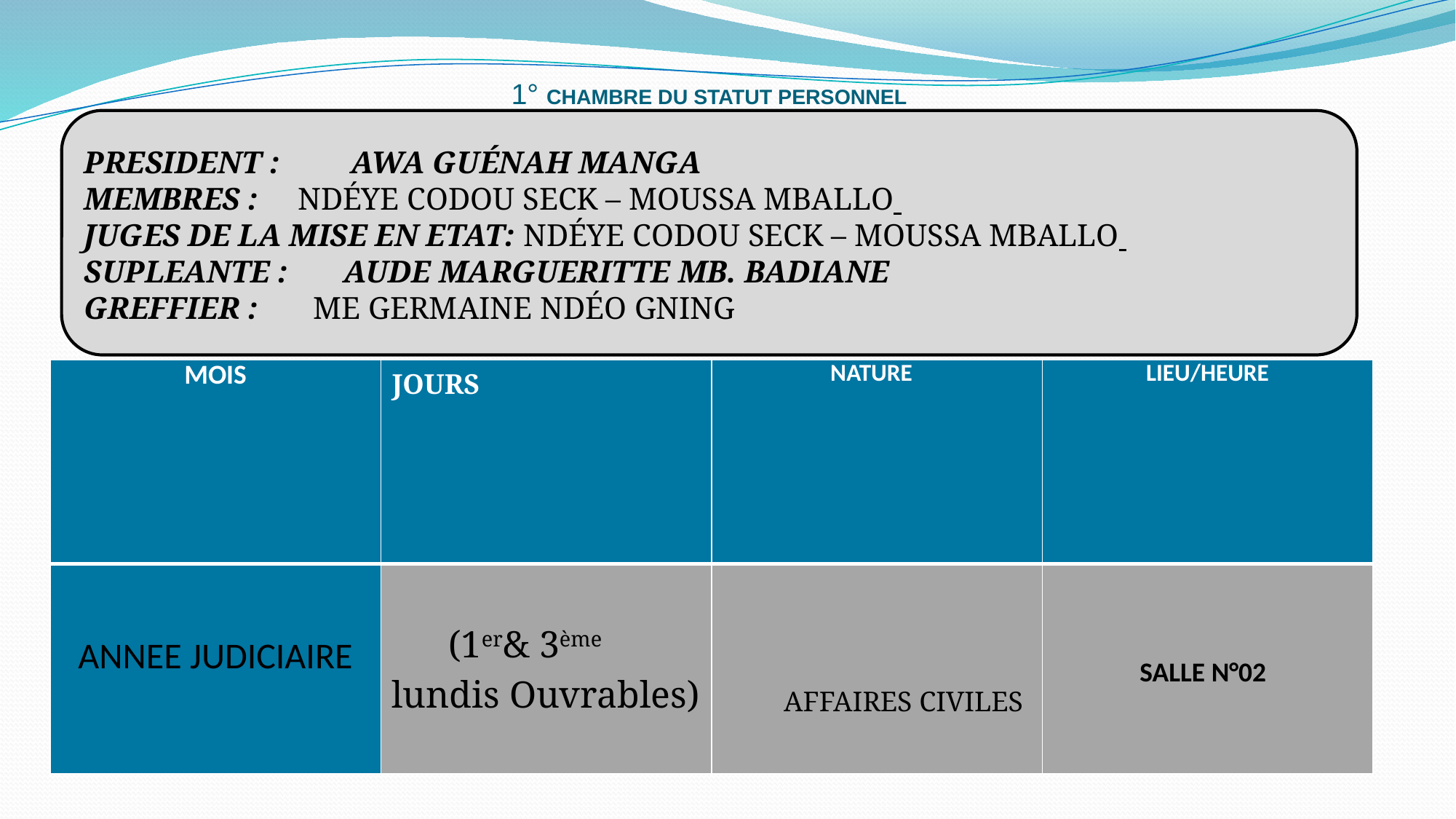

# 1° CHAMBRE DU STATUT PERSONNEL

PRESIDENT :         AWA GUÉNAH MANGA
MEMBRES :     NDÉYE CODOU SECK – MOUSSA MBALLO
JUGES DE LA MISE EN ETAT: NDÉYE CODOU SECK – MOUSSA MBALLO
SUPLEANTE :       AUDE MARGUERITTE MB. BADIANE
GREFFIER :       ME GERMAINE NDÉO GNING

| MOIS | JOURS | NATURE | LIEU/HEURE |
| --- | --- | --- | --- |
| ANNEE JUDICIAIRE | (1er& 3ème lundis Ouvrables) | AFFAIRES CIVILES | SALLE N°02 |